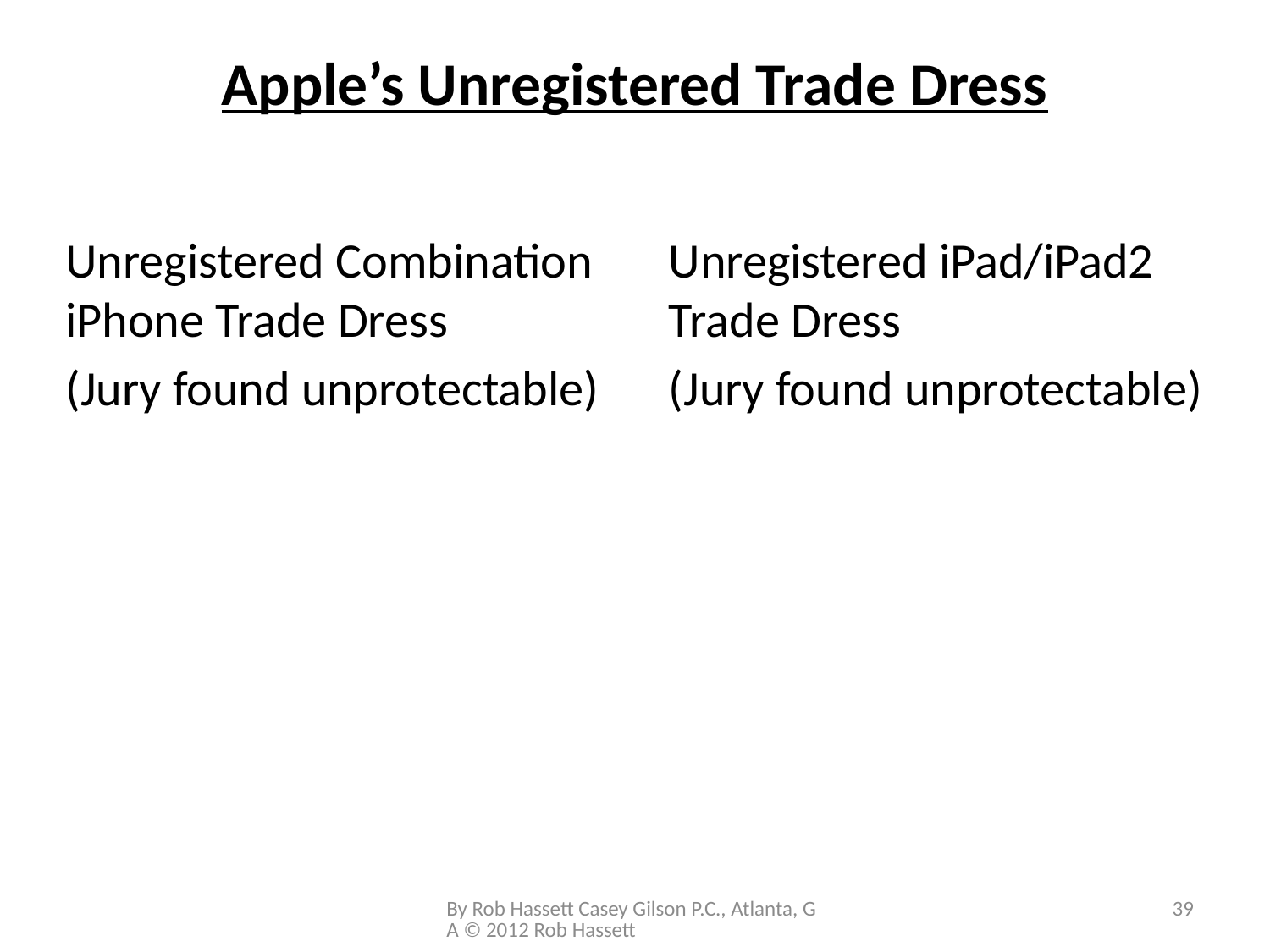

# Apple’s Unregistered Trade Dress
Unregistered Combination iPhone Trade Dress
(Jury found unprotectable)
Unregistered iPad/iPad2 Trade Dress
(Jury found unprotectable)

By Rob Hassett Casey Gilson P.C., Atlanta, GA © 2012 Rob Hassett
39